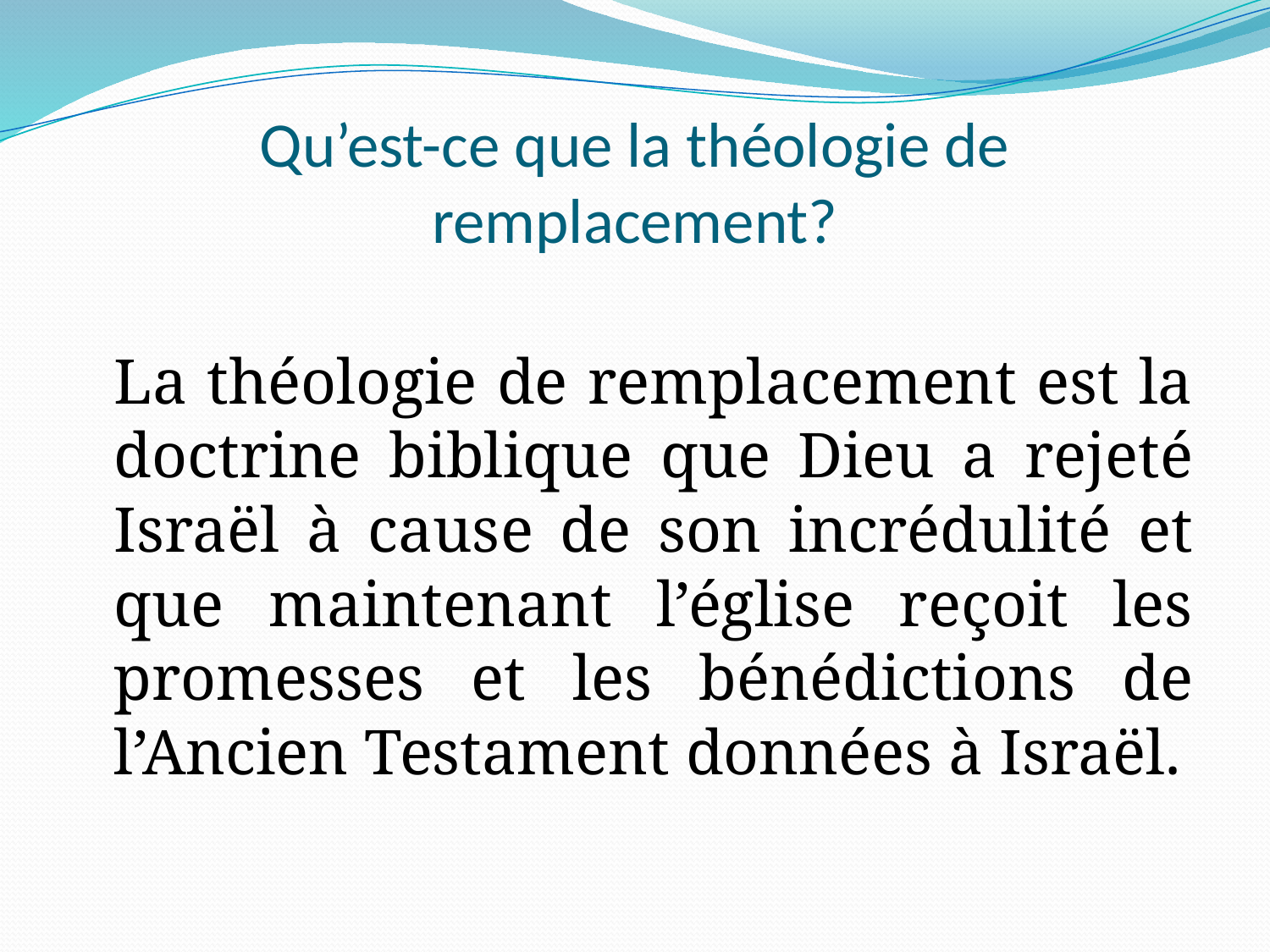

# Qu’est-ce que la théologie de remplacement?

	La théologie de remplacement est la doctrine biblique que Dieu a rejeté Israël à cause de son incrédulité et que maintenant l’église reçoit les promesses et les bénédictions de l’Ancien Testament données à Israël.